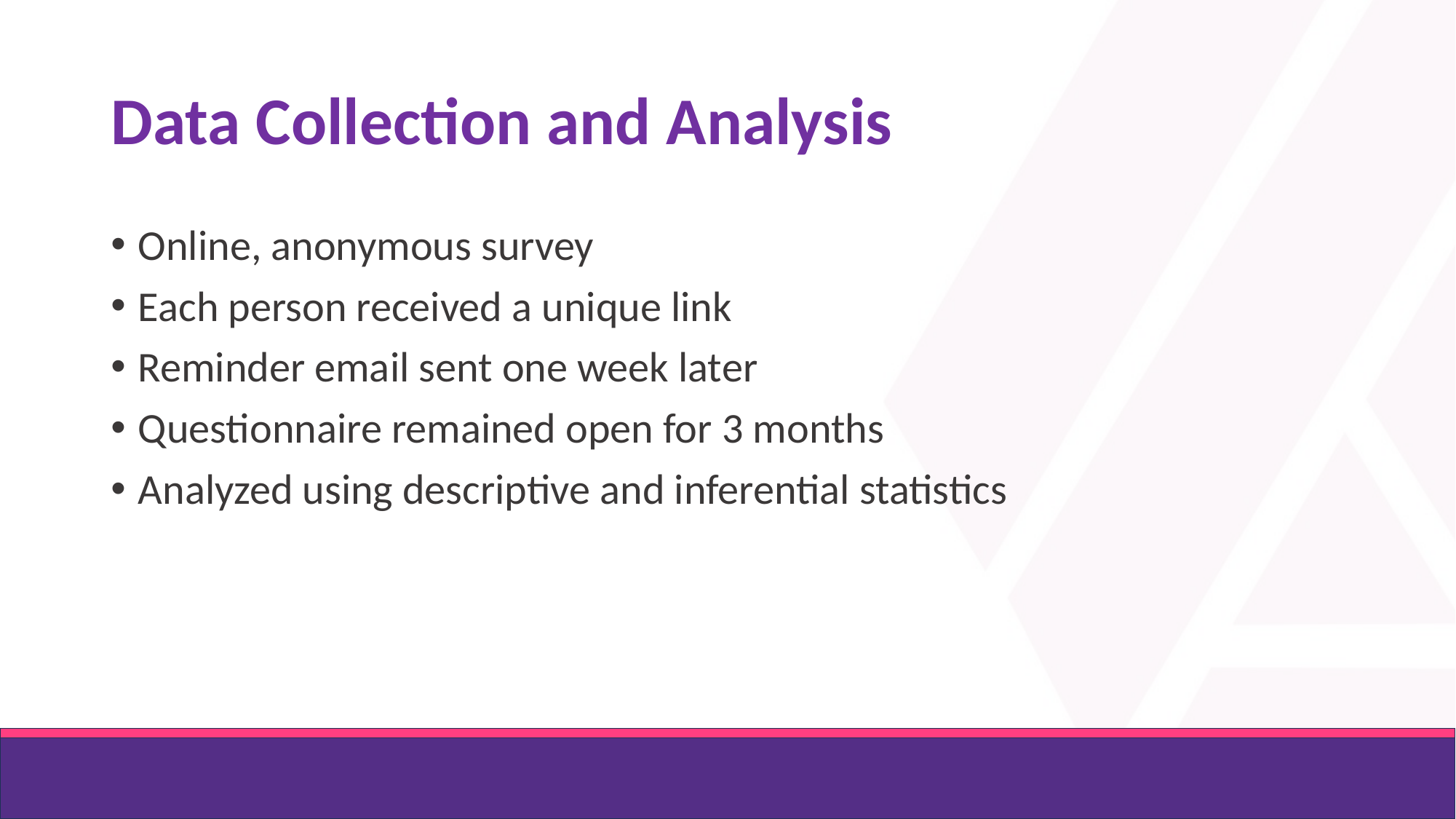

# Data Collection and Analysis
Online, anonymous survey
Each person received a unique link
Reminder email sent one week later
Questionnaire remained open for 3 months
Analyzed using descriptive and inferential statistics